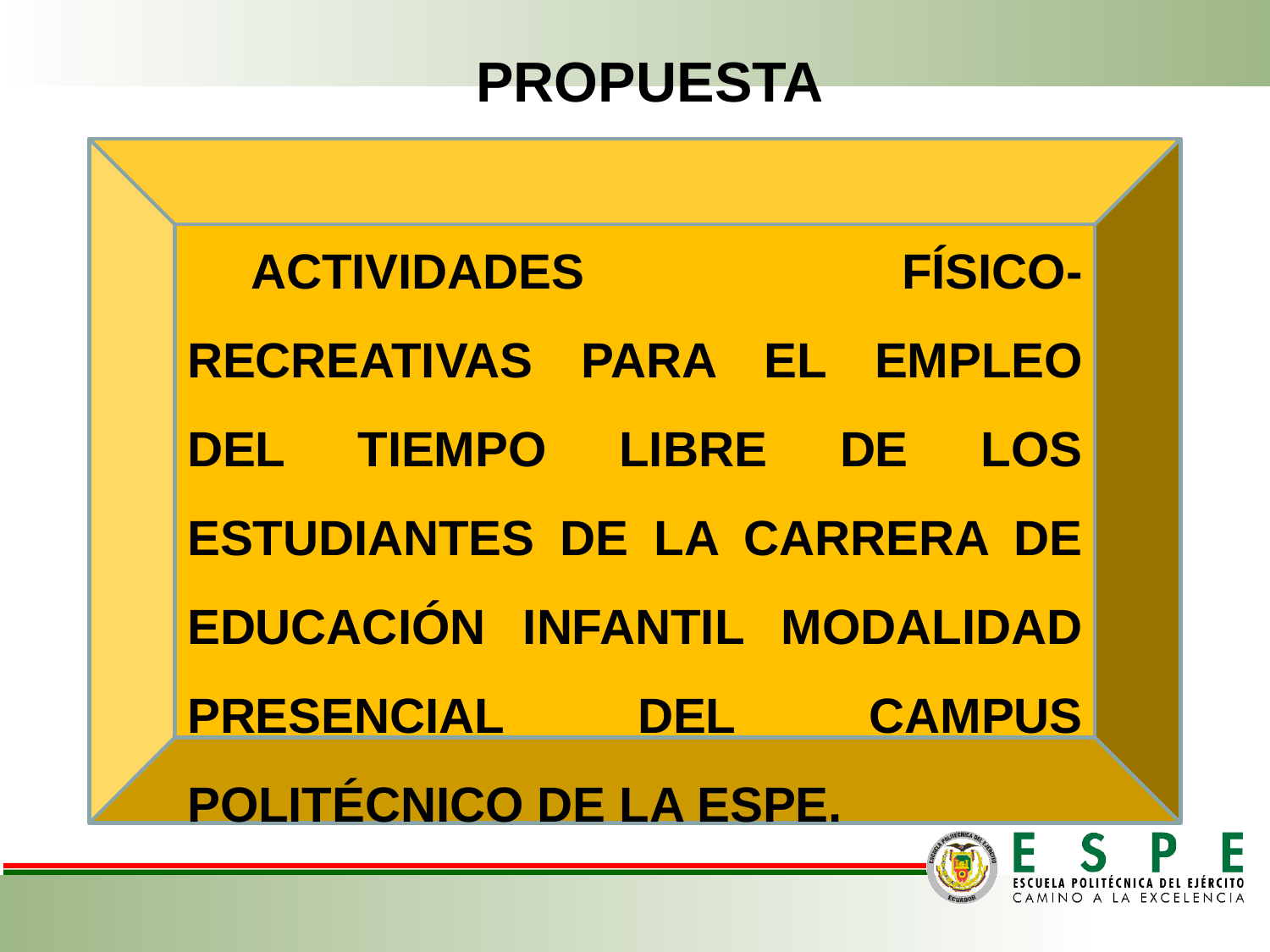

PROPUESTA

ACTIVIDADES FÍSICO-RECREATIVAS PARA EL EMPLEO DEL TIEMPO LIBRE DE LOS ESTUDIANTES DE LA CARRERA DE EDUCACIÓN INFANTIL MODALIDAD PRESENCIAL DEL CAMPUS POLITÉCNICO DE LA ESPE.